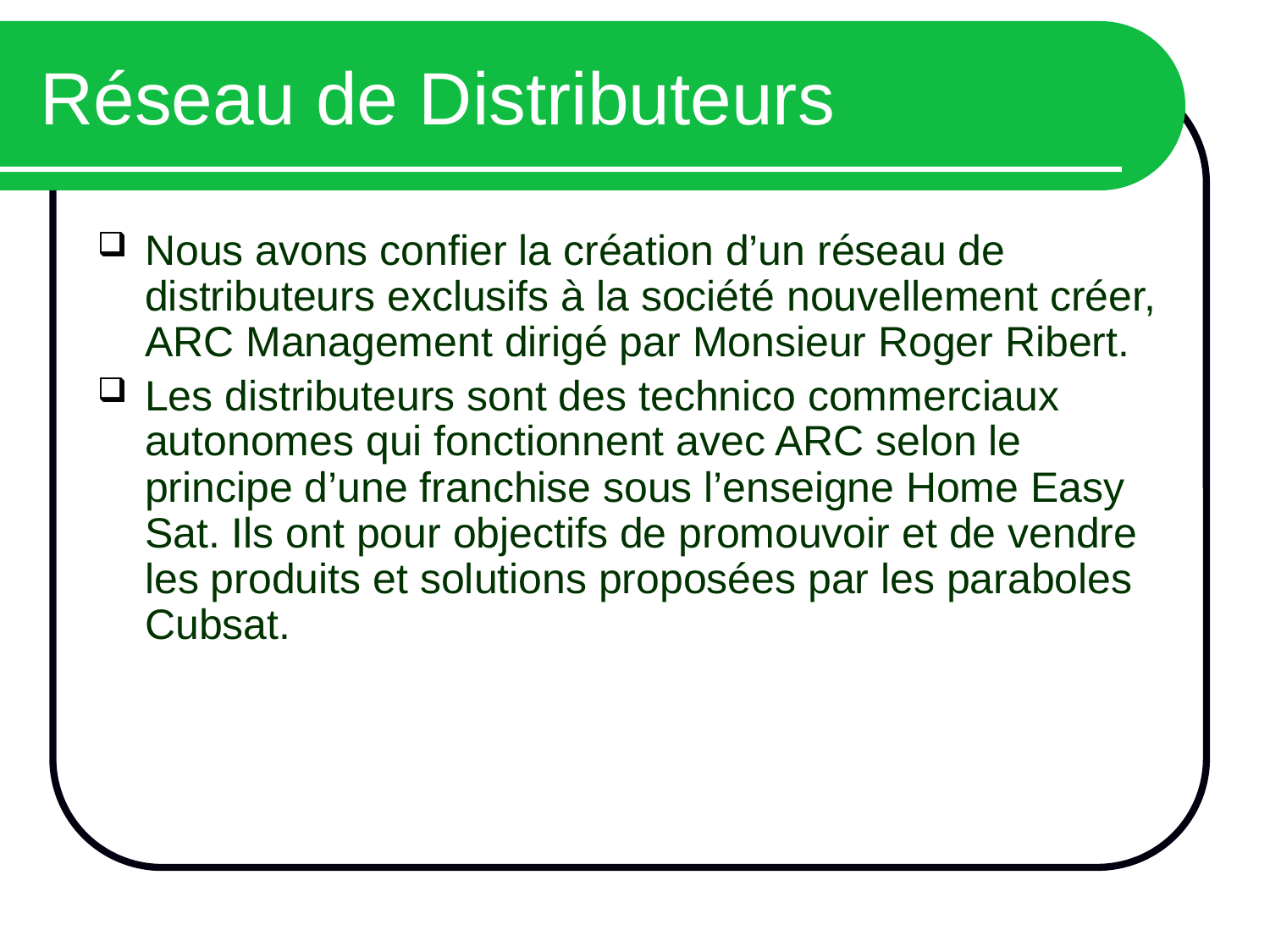

# Réseau de Distributeurs
Nous avons confier la création d’un réseau de distributeurs exclusifs à la société nouvellement créer, ARC Management dirigé par Monsieur Roger Ribert.
Les distributeurs sont des technico commerciaux autonomes qui fonctionnent avec ARC selon le principe d’une franchise sous l’enseigne Home Easy Sat. Ils ont pour objectifs de promouvoir et de vendre les produits et solutions proposées par les paraboles Cubsat.